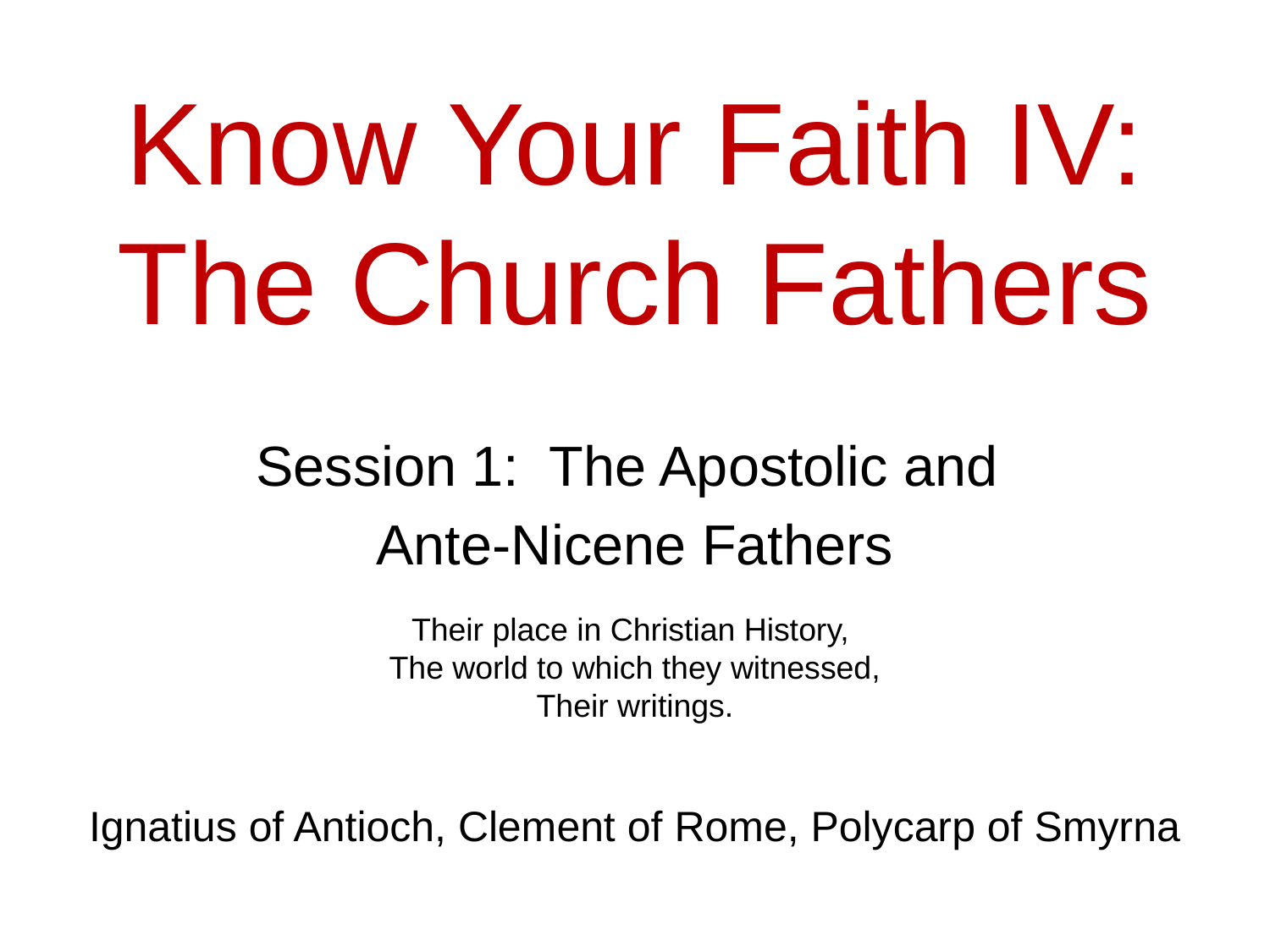

# Know Your Faith IV: The Church Fathers
Session 1:  The Apostolic and
Ante-Nicene Fathers
Their place in Christian History,
The world to which they witnessed,
Their writings.

Ignatius of Antioch, Clement of Rome, Polycarp of Smyrna